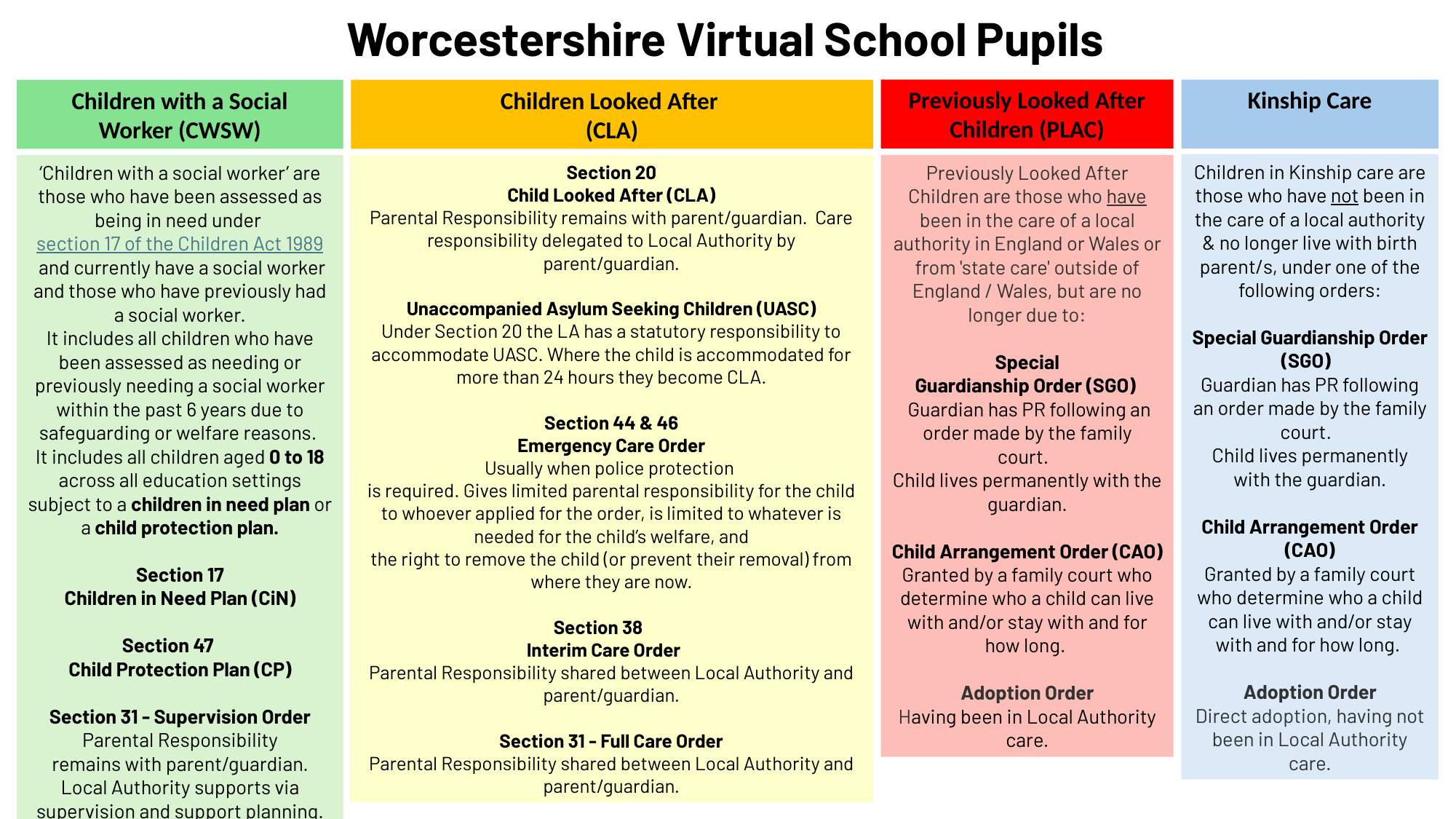

Worcestershire Virtual School Pupils
Kinship Care

Previously Looked After Children (PLAC)
Children with a Social Worker (CWSW)
Children Looked After
(CLA)
Children in Kinship care are those who have not been in the care of a local authority & no longer live with birth parent/s, under one of the following orders:

Special Guardianship Order (SGO)
Guardian has PR following an order made by the family court.
Child lives permanently with the guardian.

Child Arrangement Order (CAO)
Granted by a family court who determine who a child can live with and/or stay with and for how long.

Adoption Order
Direct adoption, having not been in Local Authority care.
Previously Looked After Children are those who have been in the care of a local authority in England or Wales or from 'state care' outside of England / Wales, but are no longer due to:

Special Guardianship Order (SGO)
 Guardian has PR following an order made by the family court.
Child lives permanently with the guardian.

Child Arrangement Order (CAO)
Granted by a family court who determine who a child can live with and/or stay with and for how long.

Adoption Order
Having been in Local Authority care.
‘Children with a social worker’ are those who have been assessed as being in need under section 17 of the Children Act 1989 and currently have a social worker and those who have previously had a social worker.
It includes all children who have been assessed as needing or previously needing a social worker within the past 6 years due to safeguarding or welfare reasons.
It includes all children aged 0 to 18 across all education settings subject to a children in need plan or a child protection plan.

Section 17
Children in Need Plan (CiN)

            Section 47
Child Protection Plan (CP)

Section 31 - Supervision Order
Parental Responsibility remains with parent/guardian. Local Authority supports via supervision and support planning.
Section 20
Child Looked After (CLA)
Parental Responsibility remains with parent/guardian.  Care responsibility delegated to Local Authority by parent/guardian.

Unaccompanied Asylum Seeking Children (UASC)
Under Section 20 the LA has a statutory responsibility to accommodate UASC. Where the child is accommodated for more than 24 hours they become CLA.

Section 44 & 46
Emergency Care Order
Usually when police protection
is required. Gives limited parental responsibility for the child to whoever applied for the order, is limited to whatever is needed for the child’s welfare, and
the right to remove the child (or prevent their removal) from where they are now.

            Section 38
      Interim Care Order
Parental Responsibility shared between Local Authority and parent/guardian.

Section 31 - Full Care Order
Parental Responsibility shared between Local Authority and parent/guardian.